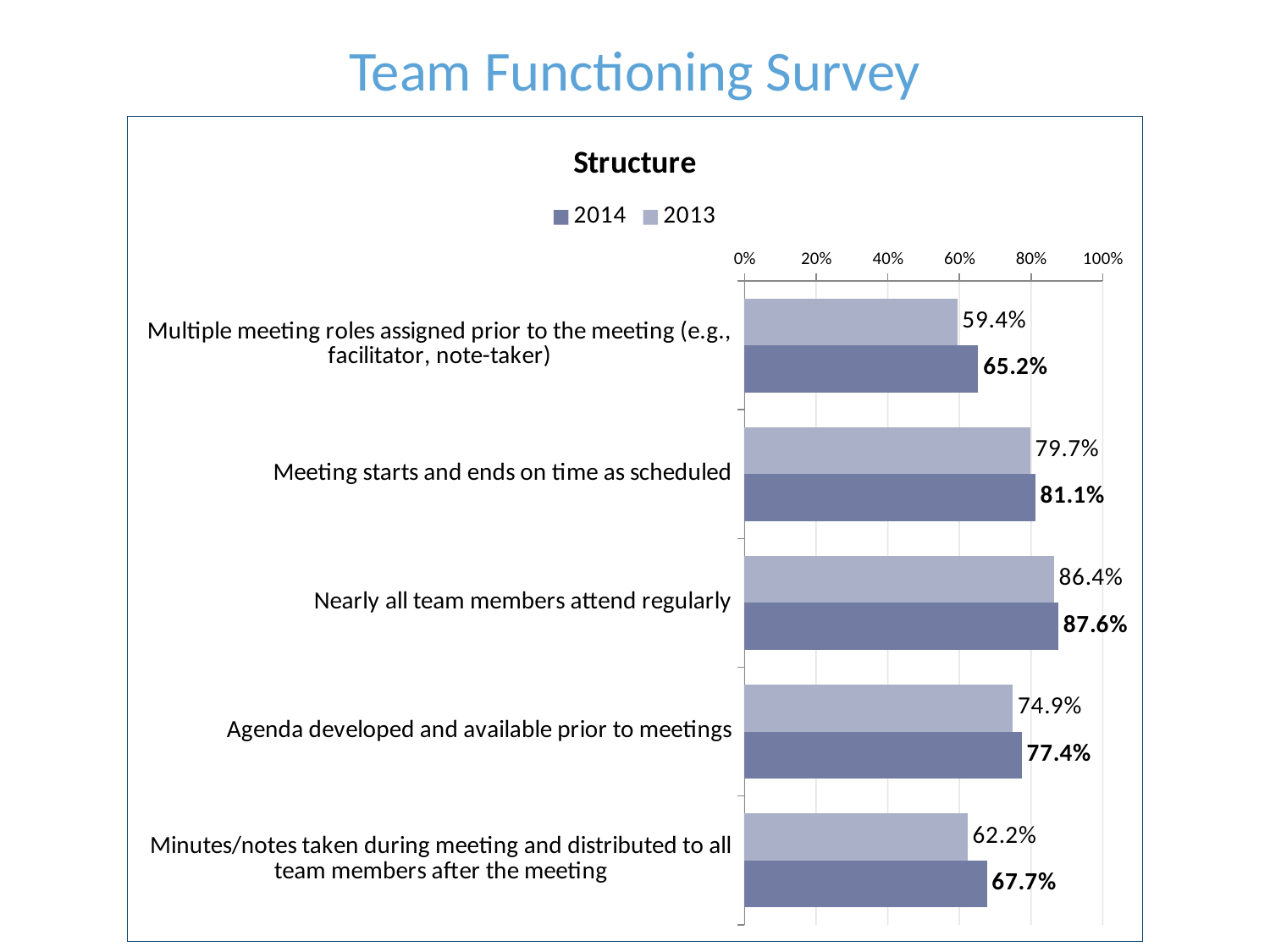

Team Functioning Survey

### Chart: Structure

| Category |  |  |
|---|---|---|
| Multiple meeting roles assigned prior to the meeting (e.g., facilitator, note-taker) | 0.5938511326860841 | 0.652455661664393 |
| Meeting starts and ends on time as scheduled | 0.7973300970873787 | 0.8113915416098226 |
| Nearly all team members attend regularly | 0.863673139158576 | 0.876193724420191 |
| Agenda developed and available prior to meetings | 0.7491909385113269 | 0.7742155525238745 |
| Minutes/notes taken during meeting and distributed to all team members after the meeting | 0.622168284789644 | 0.6766712141882674 |